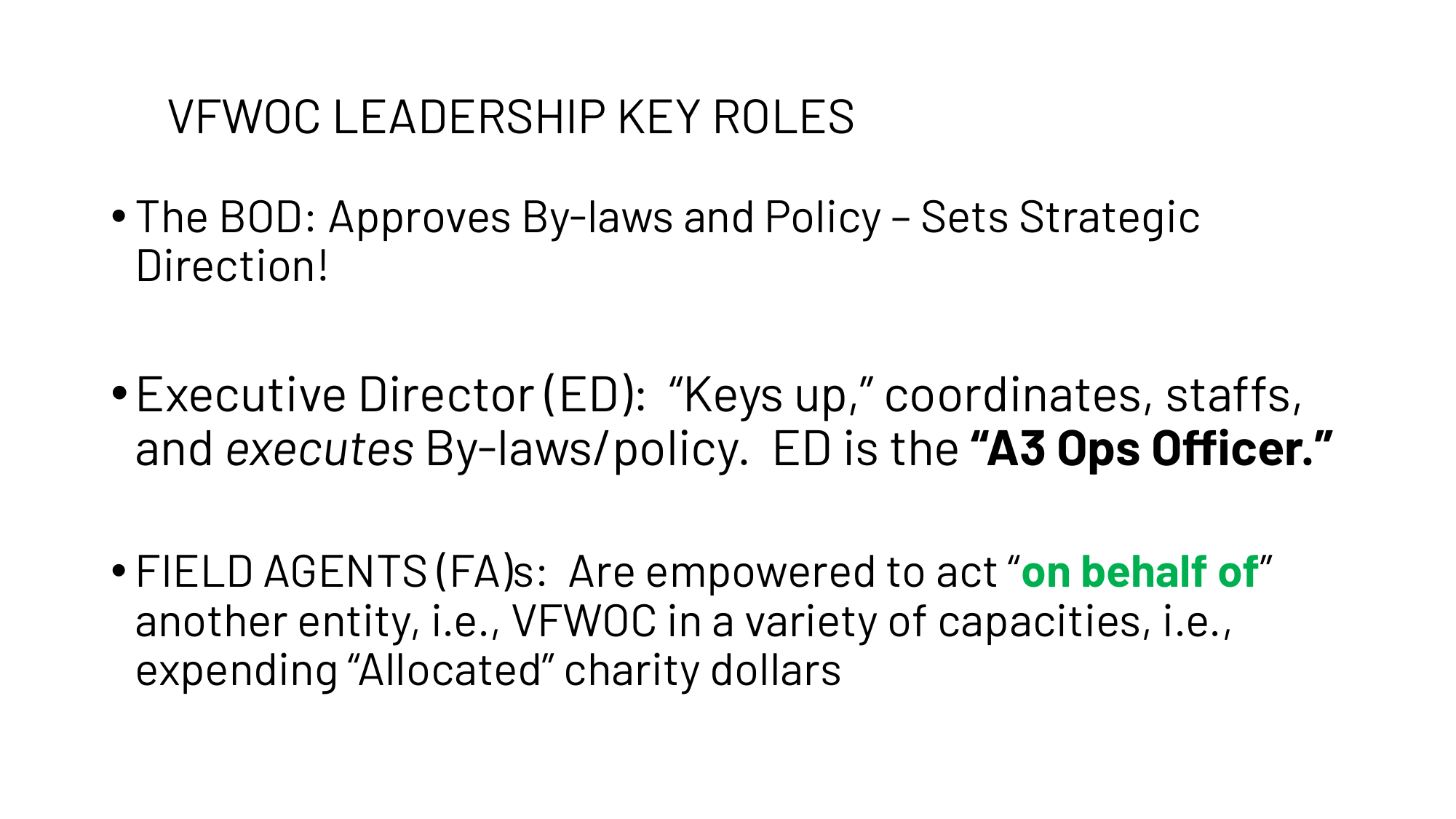

# VFWOC LEADERSHIP KEY ROLES
The BOD: Approves By-laws and Policy – Sets Strategic Direction!

Executive Director (ED):  “Keys up,” coordinates, staffs, and executes By-laws/policy.  ED is the “A3 Ops Officer.”

FIELD AGENTS (FA)s:  Are empowered to act “on behalf of” another entity, i.e., VFWOC in a variety of capacities, i.e., expending “Allocated” charity dollars